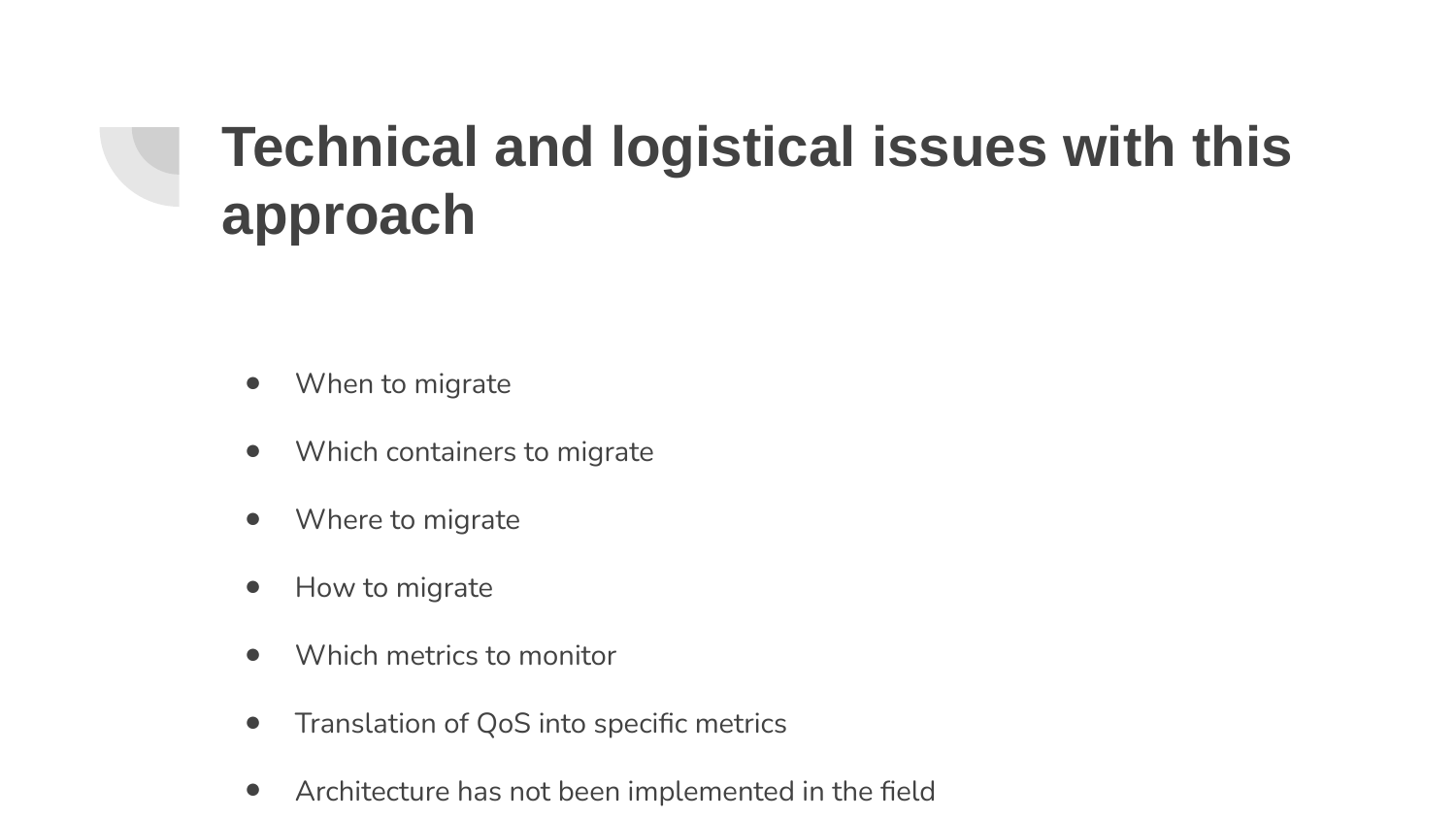

# Technical and logistical issues with this approach
When to migrate
Which containers to migrate
Where to migrate
How to migrate
Which metrics to monitor
Translation of QoS into specific metrics
Architecture has not been implemented in the field